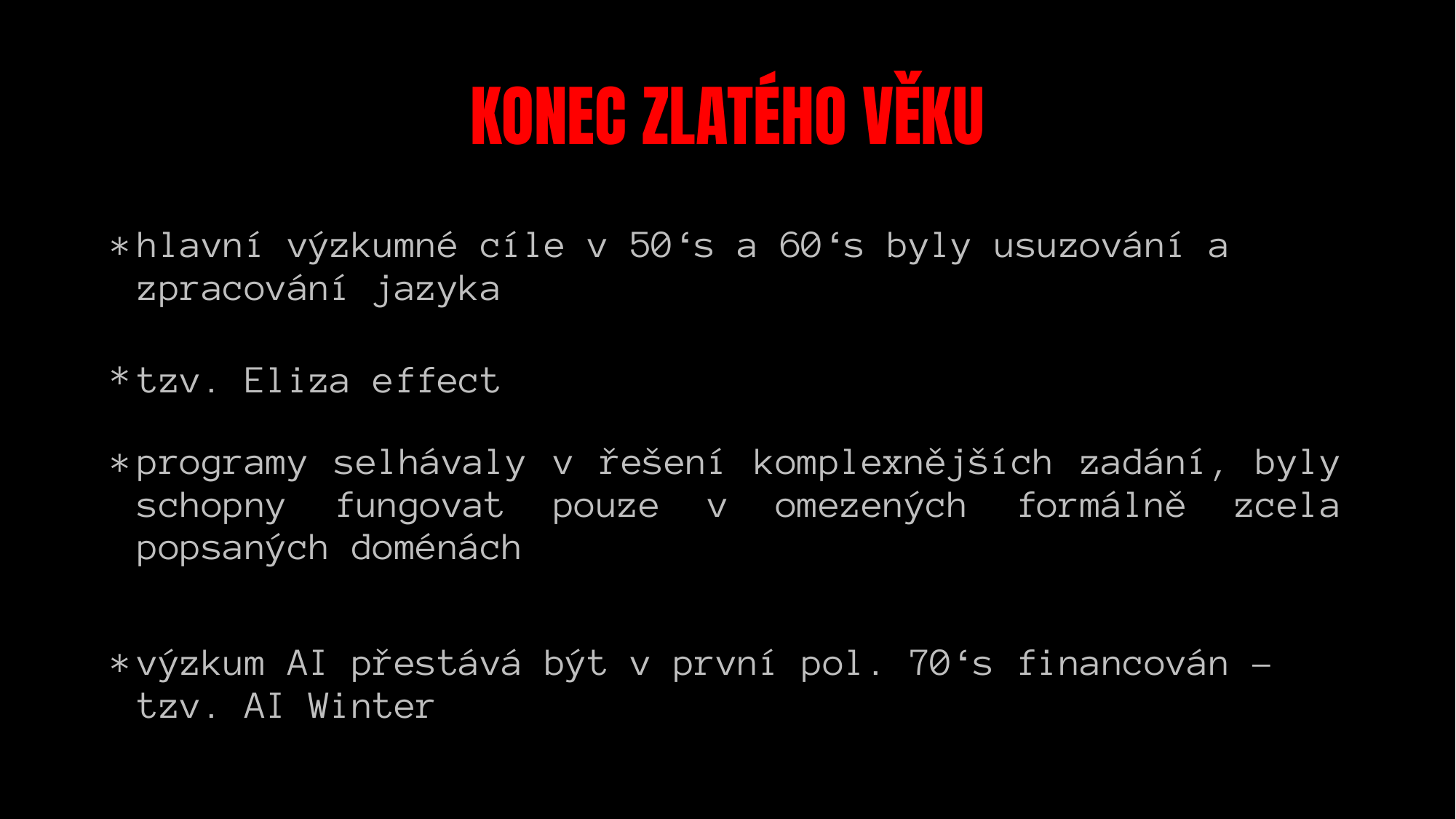

# KONEC ZLATÉHO VĚKU
hlavní výzkumné cíle v 50‘s a 60‘s byly usuzování a zpracování jazyka

tzv. Eliza effect

programy selhávaly v řešení komplexnějších zadání, byly schopny fungovat pouze v omezených formálně zcela popsaných doménách

výzkum AI přestává být v první pol. 70‘s financován – tzv. AI Winter